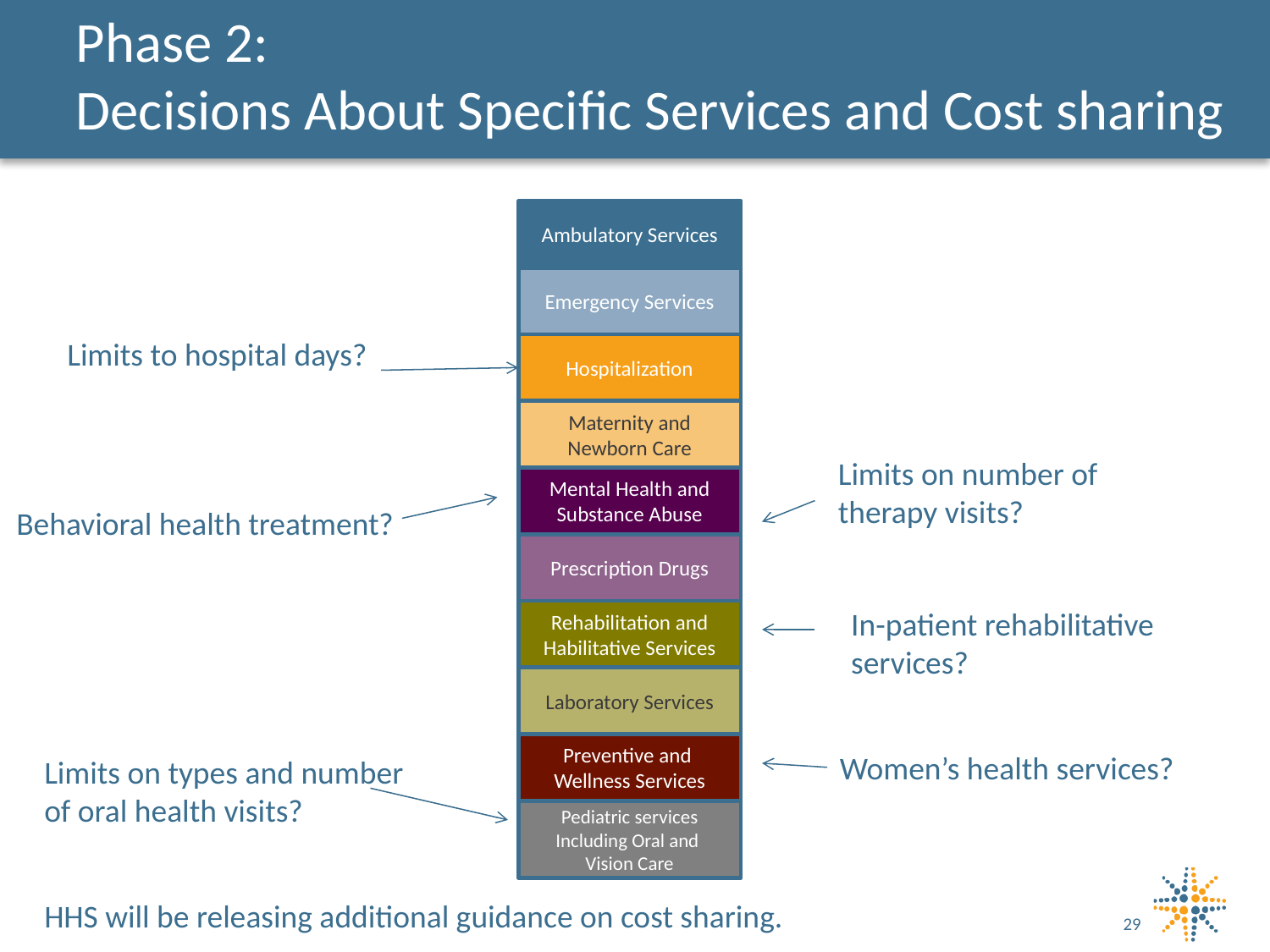

Phase 2:
Decisions About Specific Services and Cost sharing
Ambulatory Services
Emergency Services
Hospitalization
Maternity and Newborn Care
Mental Health and Substance Abuse
Prescription Drugs
Rehabilitation and Habilitative Services
Laboratory Services
Preventive and  Wellness Services
Pediatric services Including Oral and
Vision Care
Limits to hospital days?
Limits on number of therapy visits?
Behavioral health treatment?
In-patient rehabilitative services?
Women’s health services?
Limits on types and number of oral health visits?
29
HHS will be releasing additional guidance on cost sharing.